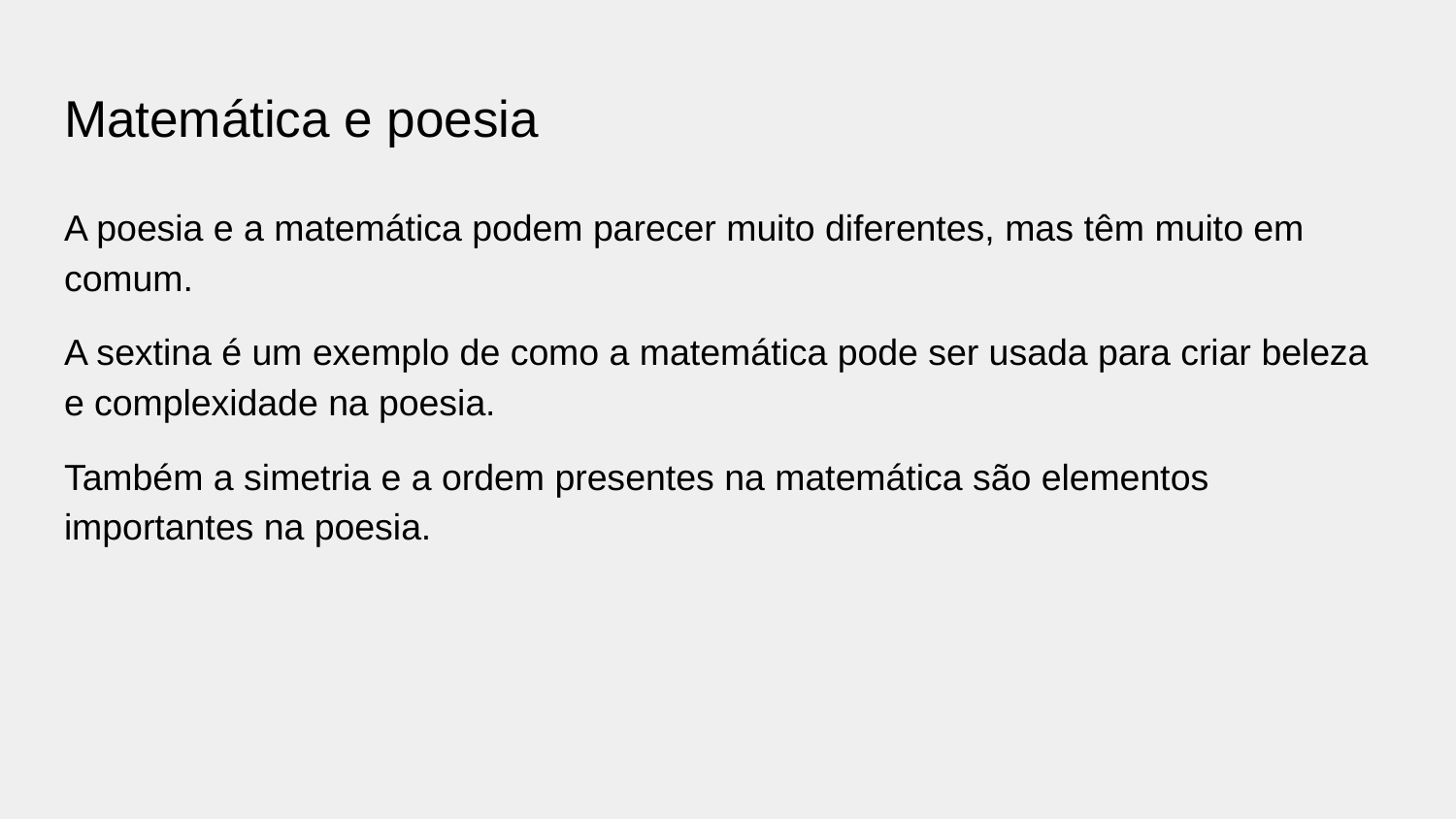

# Matemática e poesia
A poesia e a matemática podem parecer muito diferentes, mas têm muito em comum.
A sextina é um exemplo de como a matemática pode ser usada para criar beleza e complexidade na poesia.
Também a simetria e a ordem presentes na matemática são elementos importantes na poesia.